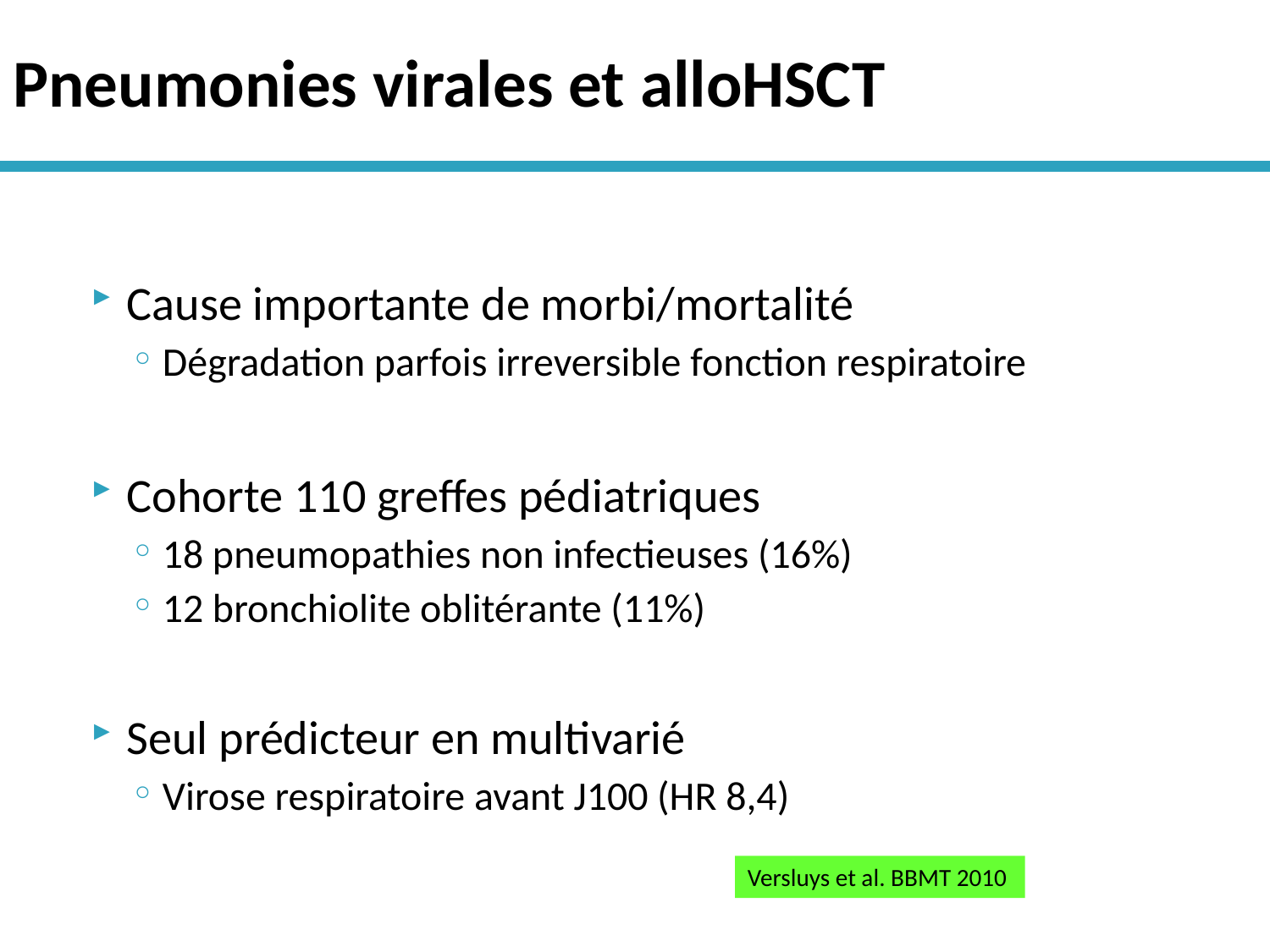

# Pneumonies virales et alloHSCT
Cause importante de morbi/mortalité
Dégradation parfois irreversible fonction respiratoire

Cohorte 110 greffes pédiatriques
18 pneumopathies non infectieuses (16%)
12 bronchiolite oblitérante (11%)

Seul prédicteur en multivarié
Virose respiratoire avant J100 (HR 8,4)
Versluys et al. BBMT 2010